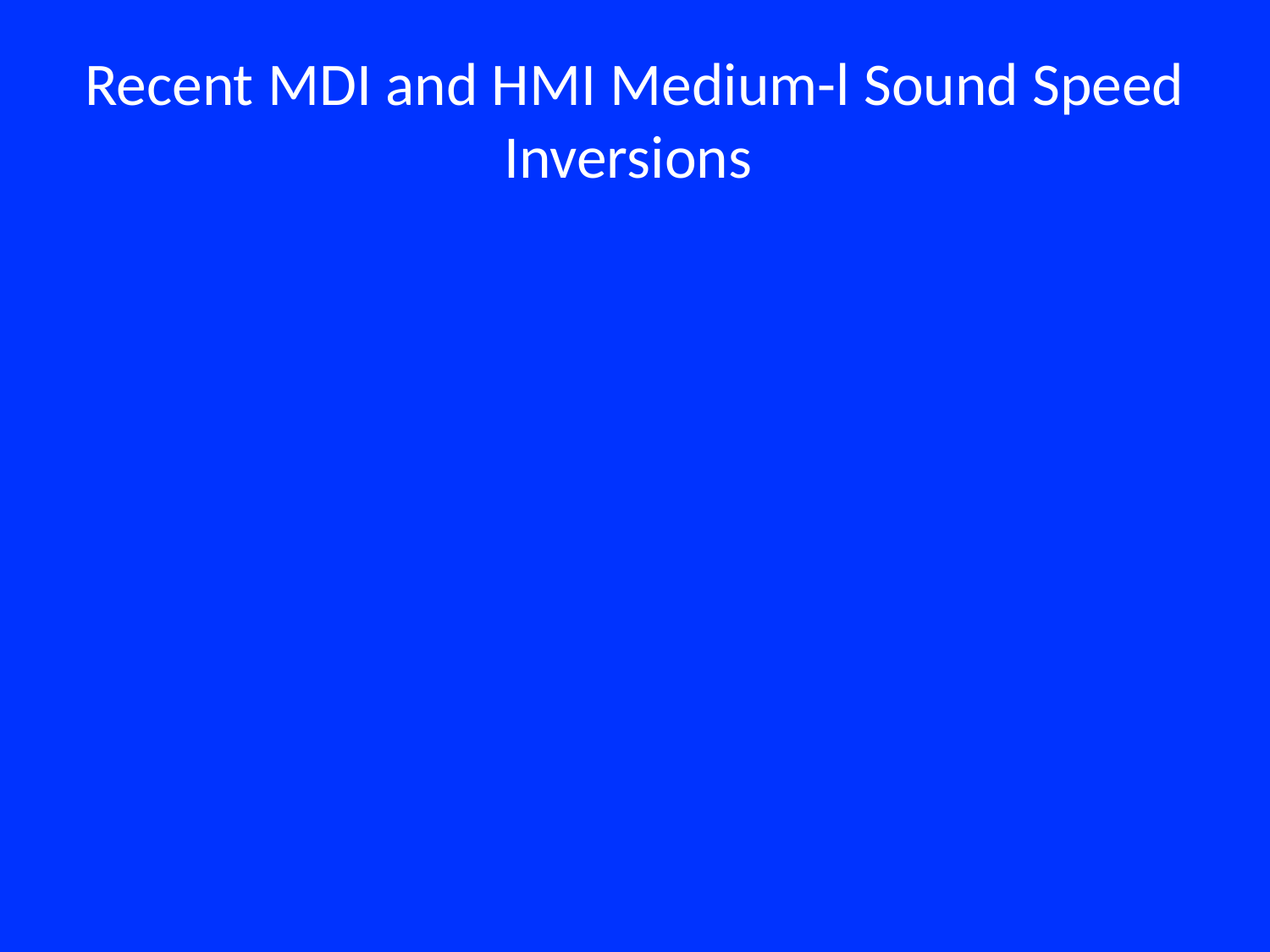

# Recent MDI and HMI Medium-l Sound Speed Inversions